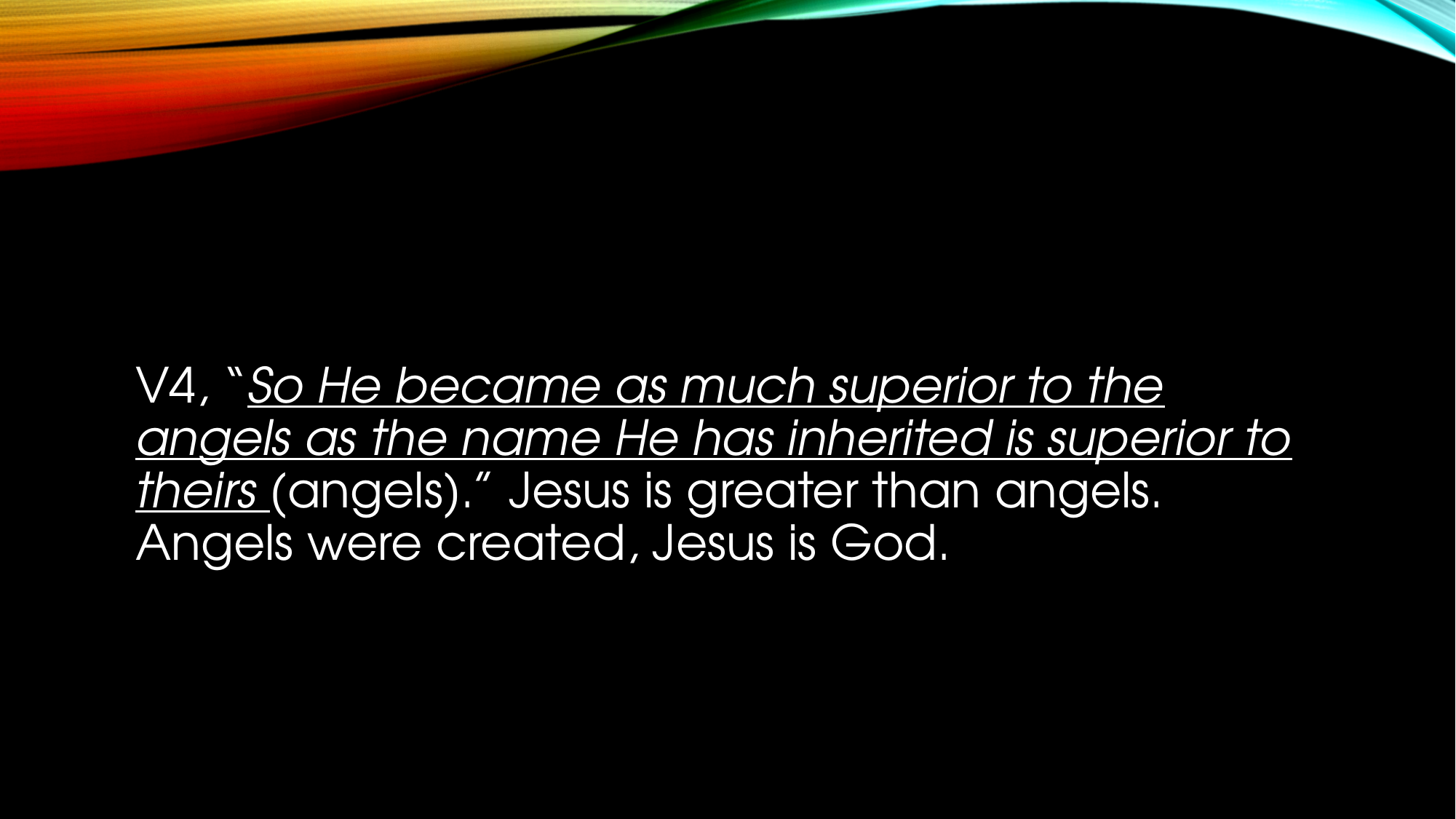

V4, “So He became as much superior to the angels as the name He has inherited is superior to theirs (angels).” Jesus is greater than angels. Angels were created, Jesus is God.